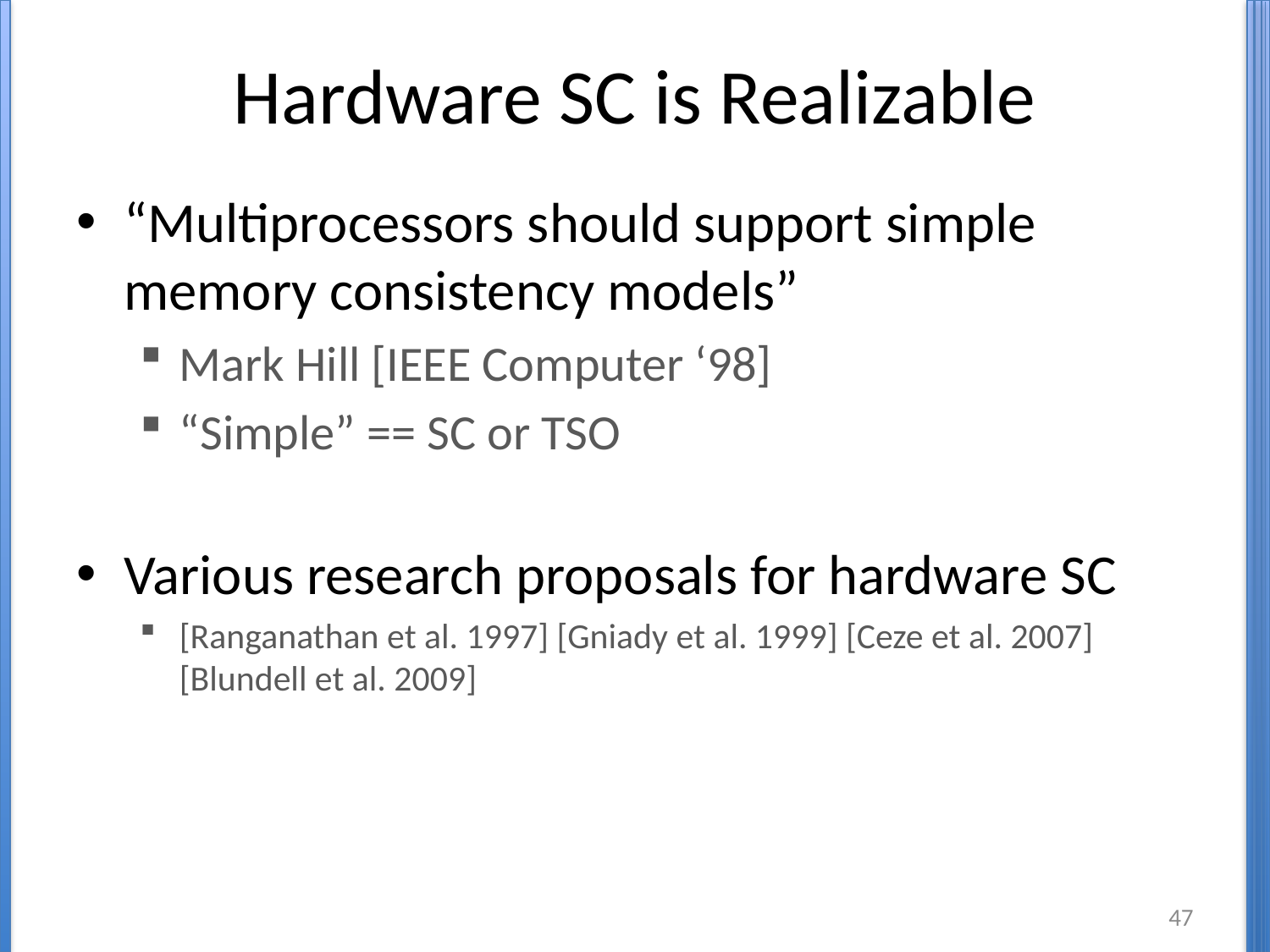

# Hardware SC is Realizable
“Multiprocessors should support simple memory consistency models”
Mark Hill [IEEE Computer ‘98]
“Simple” == SC or TSO

Various research proposals for hardware SC
[Ranganathan et al. 1997] [Gniady et al. 1999] [Ceze et al. 2007] [Blundell et al. 2009]

47